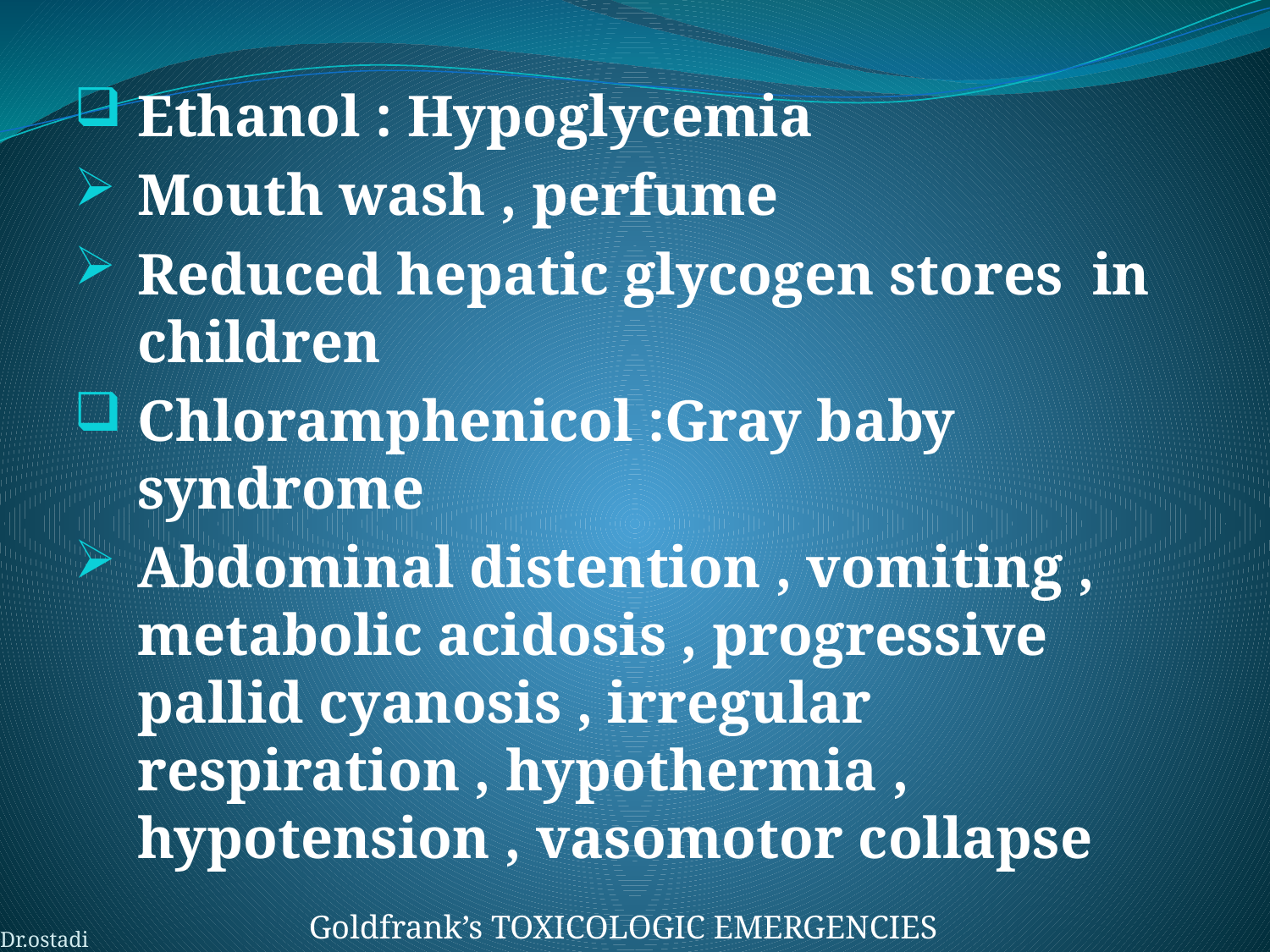

Ethanol : Hypoglycemia
Mouth wash , perfume
Reduced hepatic glycogen stores  in children
Chloramphenicol :Gray baby syndrome
Abdominal distention , vomiting , metabolic acidosis , progressive pallid cyanosis , irregular respiration , hypothermia , hypotension , vasomotor collapse
Goldfrank’s TOXICOLOGIC EMERGENCIES
Dr.ostadi